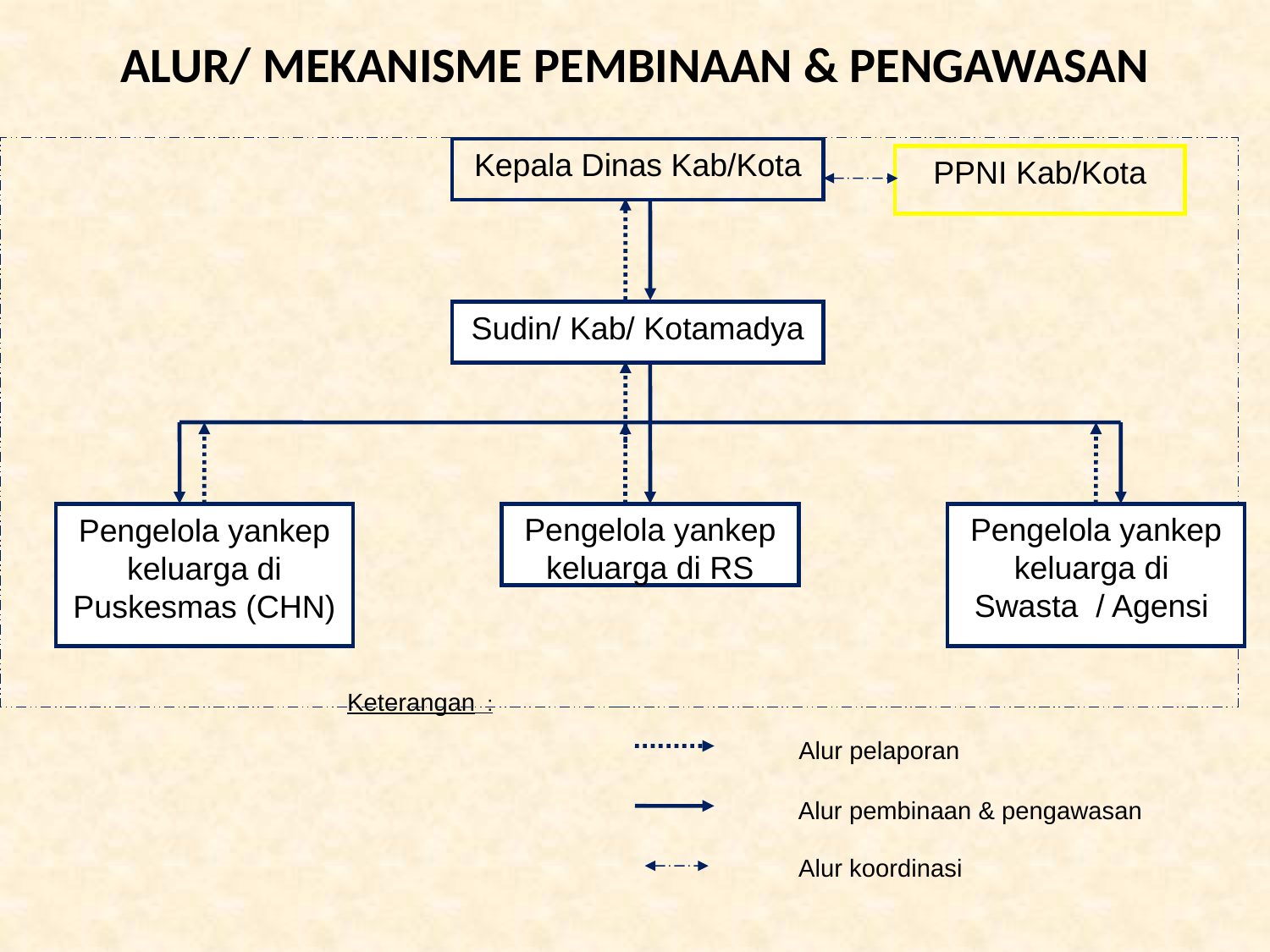

# ALUR/ MEKANISME PEMBINAAN & PENGAWASAN

Kepala Dinas Kab/Kota

Sudin/ Kab/ Kotamadya

Pengelola yankep keluarga di RS
Pengelola yankep keluarga di
Swasta  / Agensi
Pengelola yankep keluarga di Puskesmas (CHN)
PPNI Kab/Kota

Keterangan  :

	Alur pelaporan

	Alur pembinaan & pengawasan

	Alur koordinasi